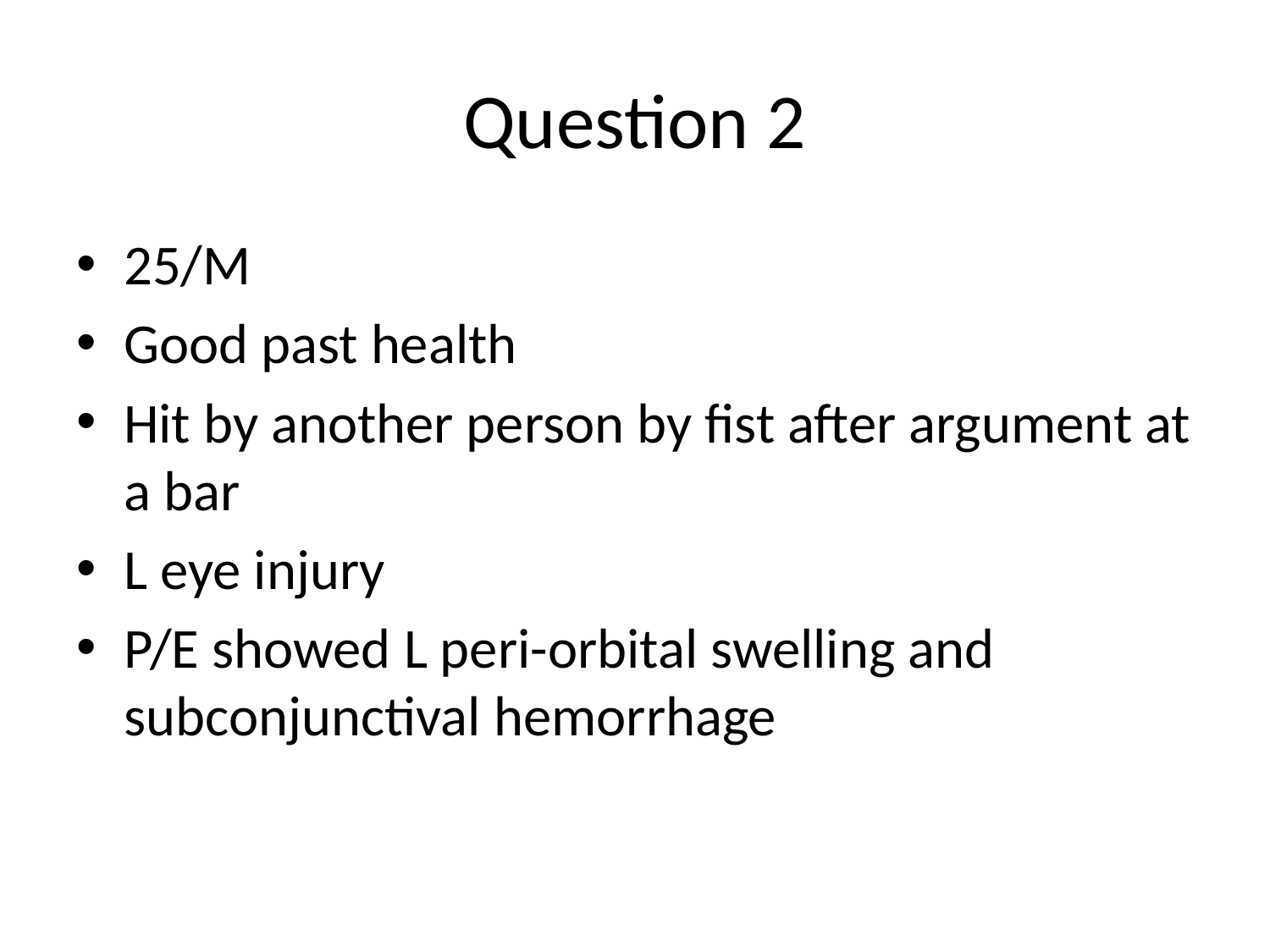

# Question 2
25/M
Good past health
Hit by another person by fist after argument at a bar
L eye injury
P/E showed L peri-orbital swelling and subconjunctival hemorrhage